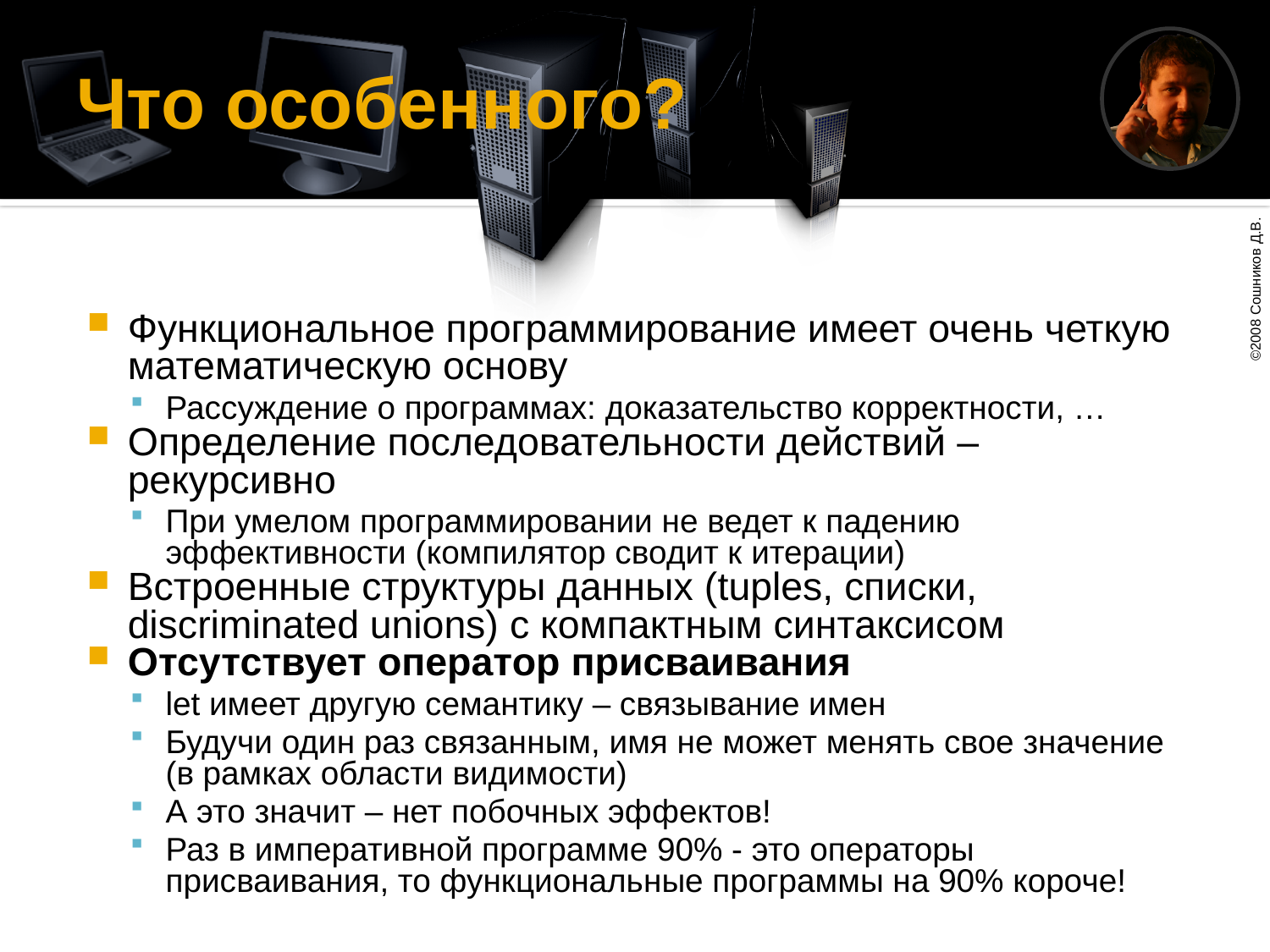

# Что особенного?
Функциональное программирование имеет очень четкую математическую основу
Рассуждение о программах: доказательство корректности, …
Определение последовательности действий – рекурсивно
При умелом программировании не ведет к падению эффективности (компилятор сводит к итерации)
Встроенные структуры данных (tuples, списки, discriminated unions) с компактным синтаксисом
Отсутствует оператор присваивания
let имеет другую семантику – связывание имен
Будучи один раз связанным, имя не может менять свое значение (в рамках области видимости)
А это значит – нет побочных эффектов!
Раз в императивной программе 90% - это операторы присваивания, то функциональные программы на 90% короче!